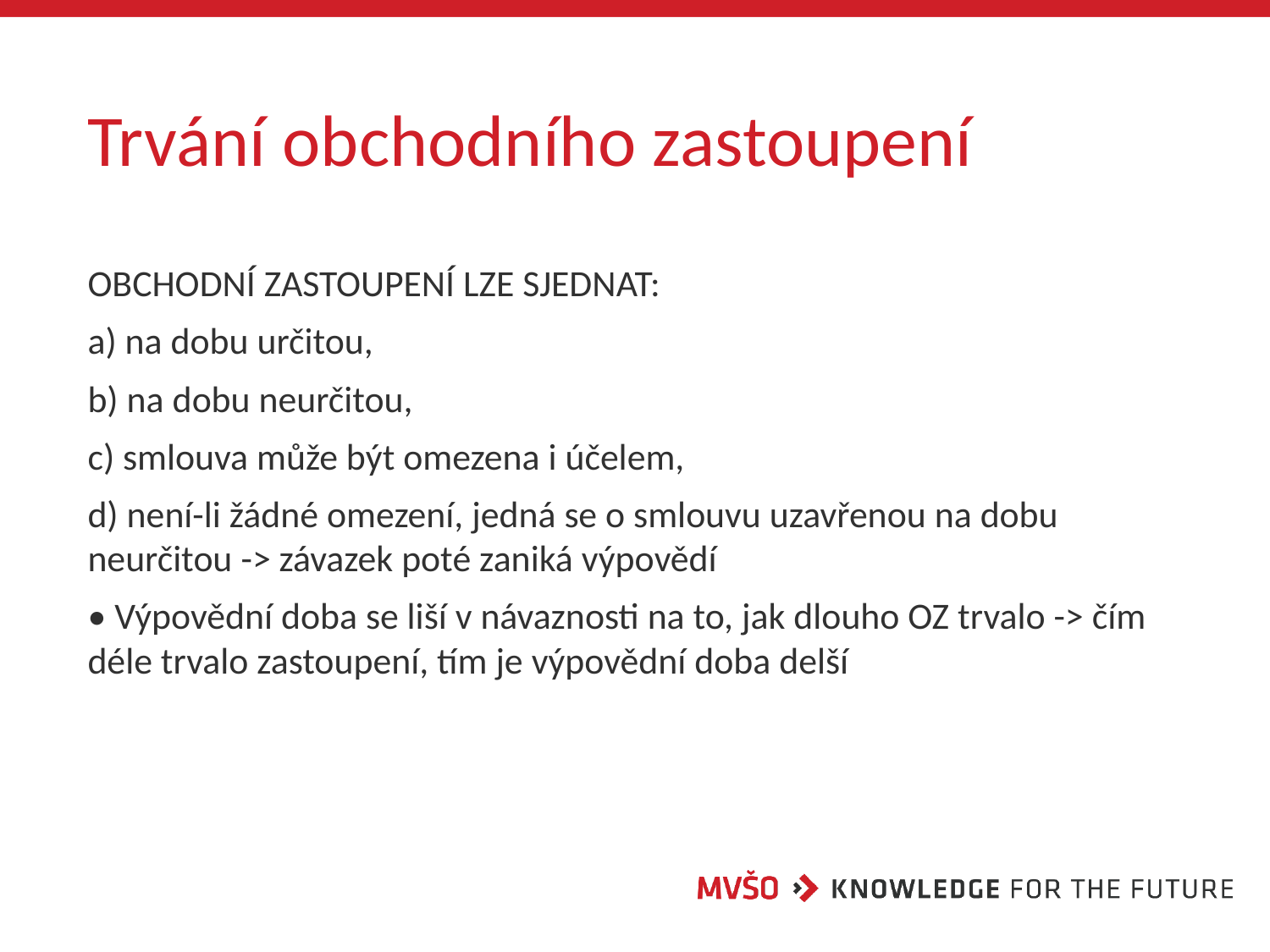

# Trvání obchodního zastoupení
OBCHODNÍ ZASTOUPENÍ LZE SJEDNAT:
a) na dobu určitou,
b) na dobu neurčitou,
c) smlouva může být omezena i účelem,
d) není-li žádné omezení, jedná se o smlouvu uzavřenou na dobu neurčitou -> závazek poté zaniká výpovědí
• Výpovědní doba se liší v návaznosti na to, jak dlouho OZ trvalo -> čím déle trvalo zastoupení, tím je výpovědní doba delší